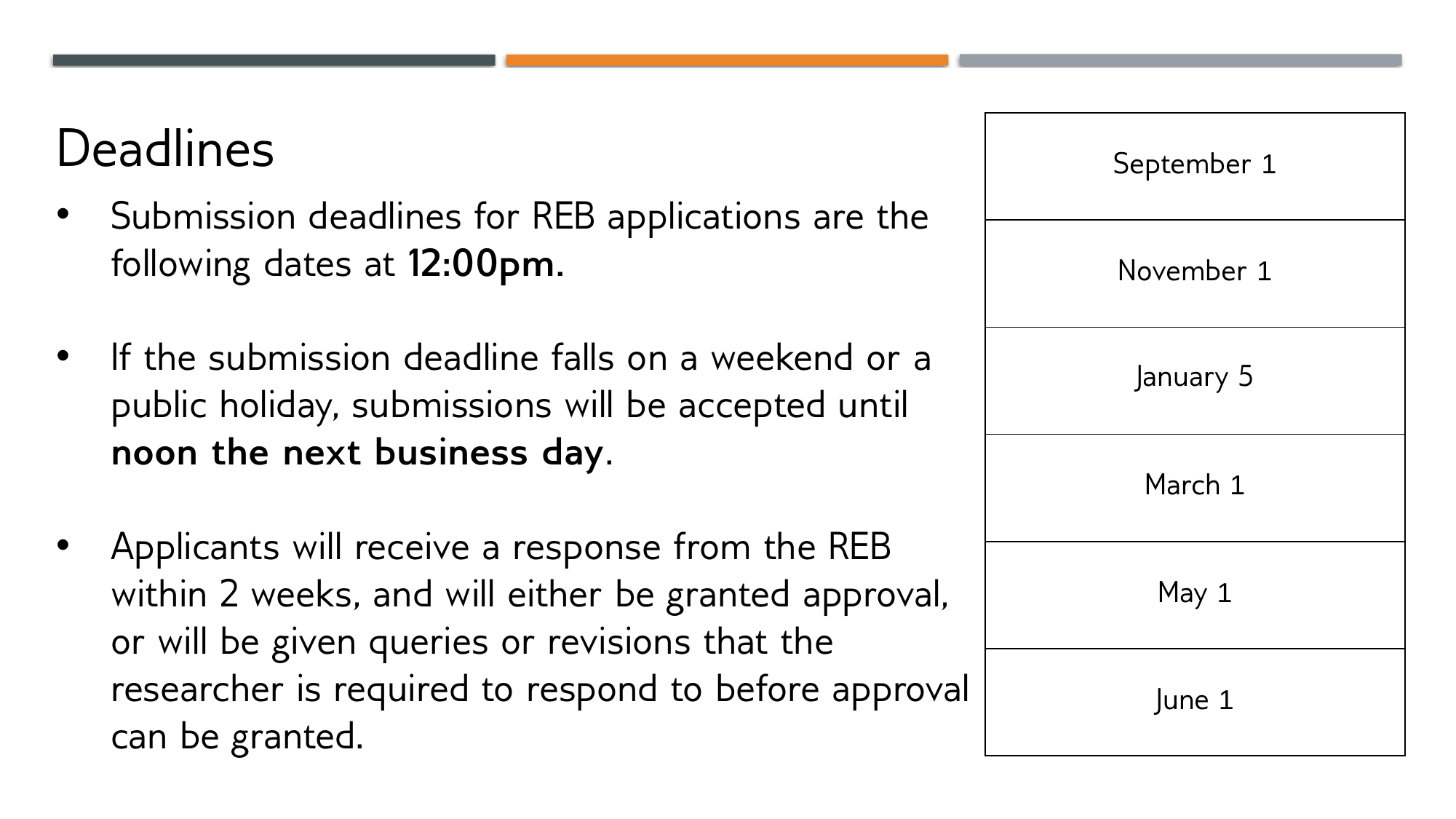

Deadlines
| September 1 |
| --- |
| November 1 |
| January 5 |
| March 1 |
| May 1 |
| June 1 |
Submission deadlines for REB applications are the following dates at 12:00pm.

If the submission deadline falls on a weekend or a public holiday, submissions will be accepted until noon the next business day.

Applicants will receive a response from the REB within 2 weeks, and will either be granted approval, or will be given queries or revisions that the researcher is required to respond to before approval can be granted.